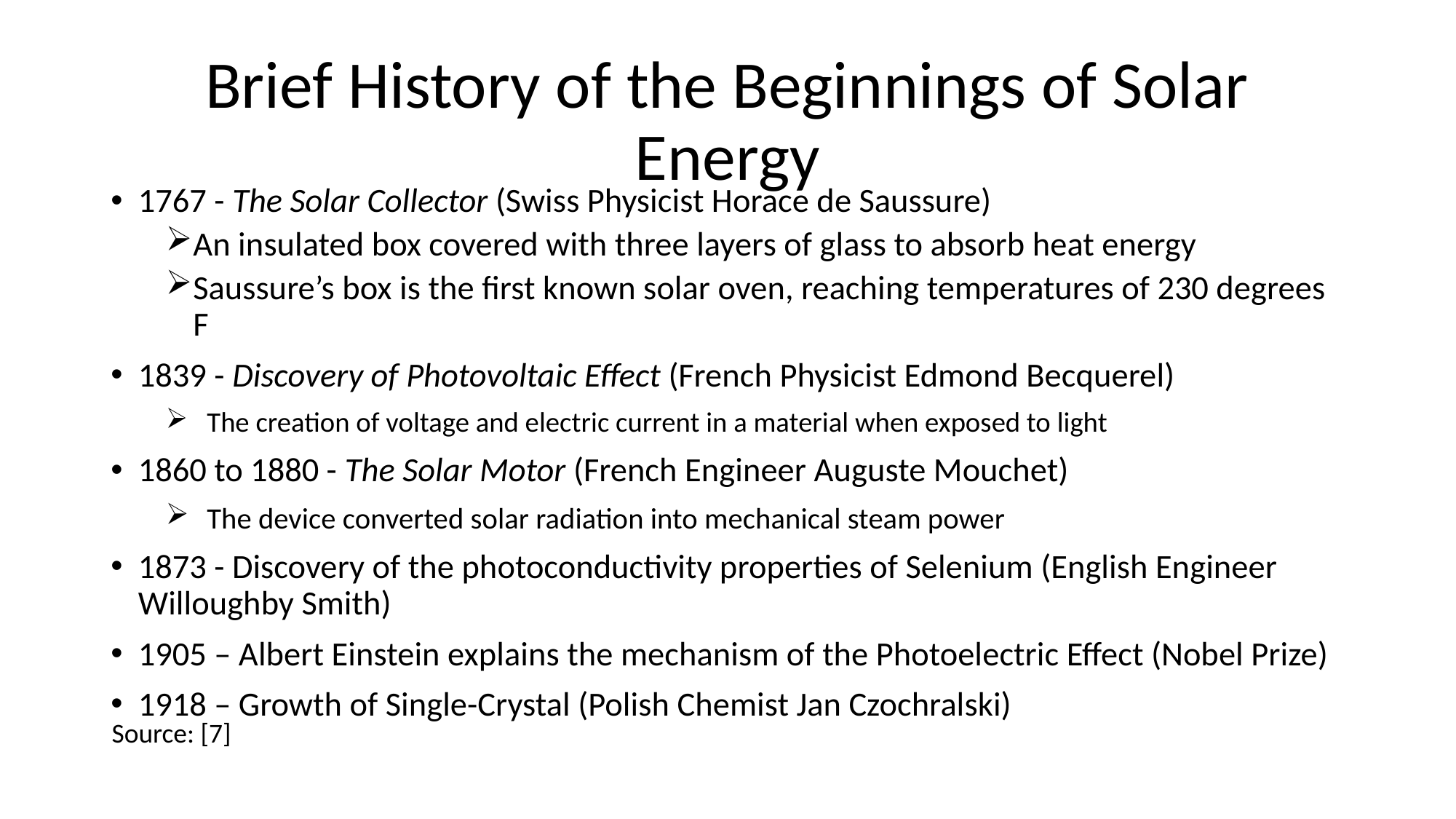

# Brief History of the Beginnings of Solar Energy
1767 - The Solar Collector (Swiss Physicist Horace de Saussure)
An insulated box covered with three layers of glass to absorb heat energy
Saussure’s box is the first known solar oven, reaching temperatures of 230 degrees F
1839 - Discovery of Photovoltaic Effect (French Physicist Edmond Becquerel)
The creation of voltage and electric current in a material when exposed to light
1860 to 1880 - The Solar Motor (French Engineer Auguste Mouchet)
The device converted solar radiation into mechanical steam power
1873 - Discovery of the photoconductivity properties of Selenium (English Engineer Willoughby Smith)
1905 – Albert Einstein explains the mechanism of the Photoelectric Effect (Nobel Prize)
1918 – Growth of Single-Crystal (Polish Chemist Jan Czochralski)

Source: [7]